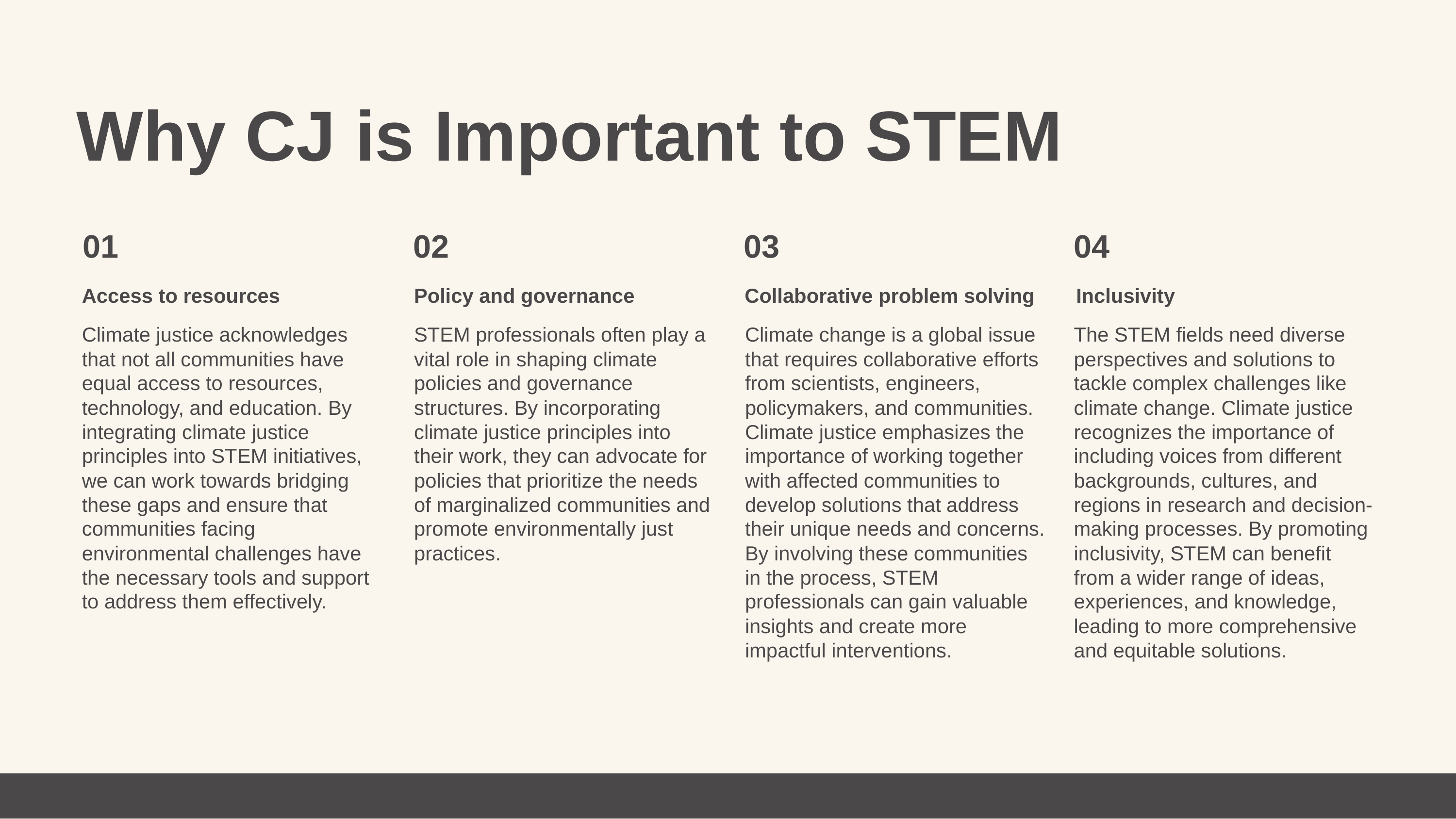

Why CJ is Important to STEM
01
02
03
04
Access to resources
Climate justice acknowledges that not all communities have equal access to resources, technology, and education. By integrating climate justice principles into STEM initiatives, we can work towards bridging these gaps and ensure that communities facing environmental challenges have the necessary tools and support to address them effectively.
Policy and governance
STEM professionals often play a vital role in shaping climate policies and governance structures. By incorporating climate justice principles into their work, they can advocate for policies that prioritize the needs of marginalized communities and promote environmentally just practices.
Collaborative problem solving
Climate change is a global issue that requires collaborative efforts from scientists, engineers, policymakers, and communities. Climate justice emphasizes the importance of working together with affected communities to develop solutions that address their unique needs and concerns. By involving these communities in the process, STEM professionals can gain valuable insights and create more impactful interventions.
Inclusivity
The STEM fields need diverse perspectives and solutions to tackle complex challenges like climate change. Climate justice recognizes the importance of including voices from different backgrounds, cultures, and regions in research and decision-making processes. By promoting inclusivity, STEM can benefit from a wider range of ideas, experiences, and knowledge, leading to more comprehensive and equitable solutions.